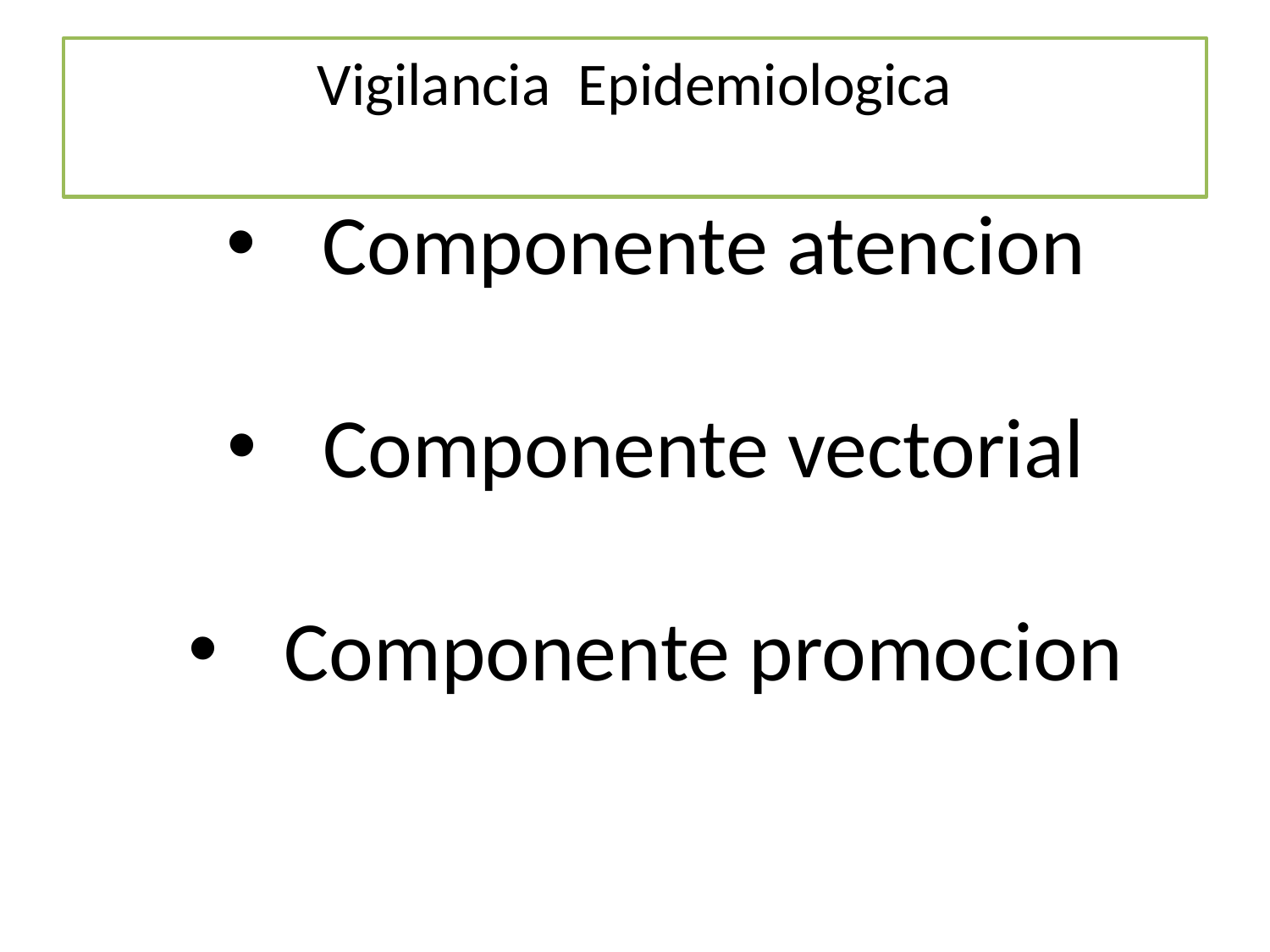

# Vigilancia  Epidemiologica
Componente atencion

Componente vectorial

Componente promocion